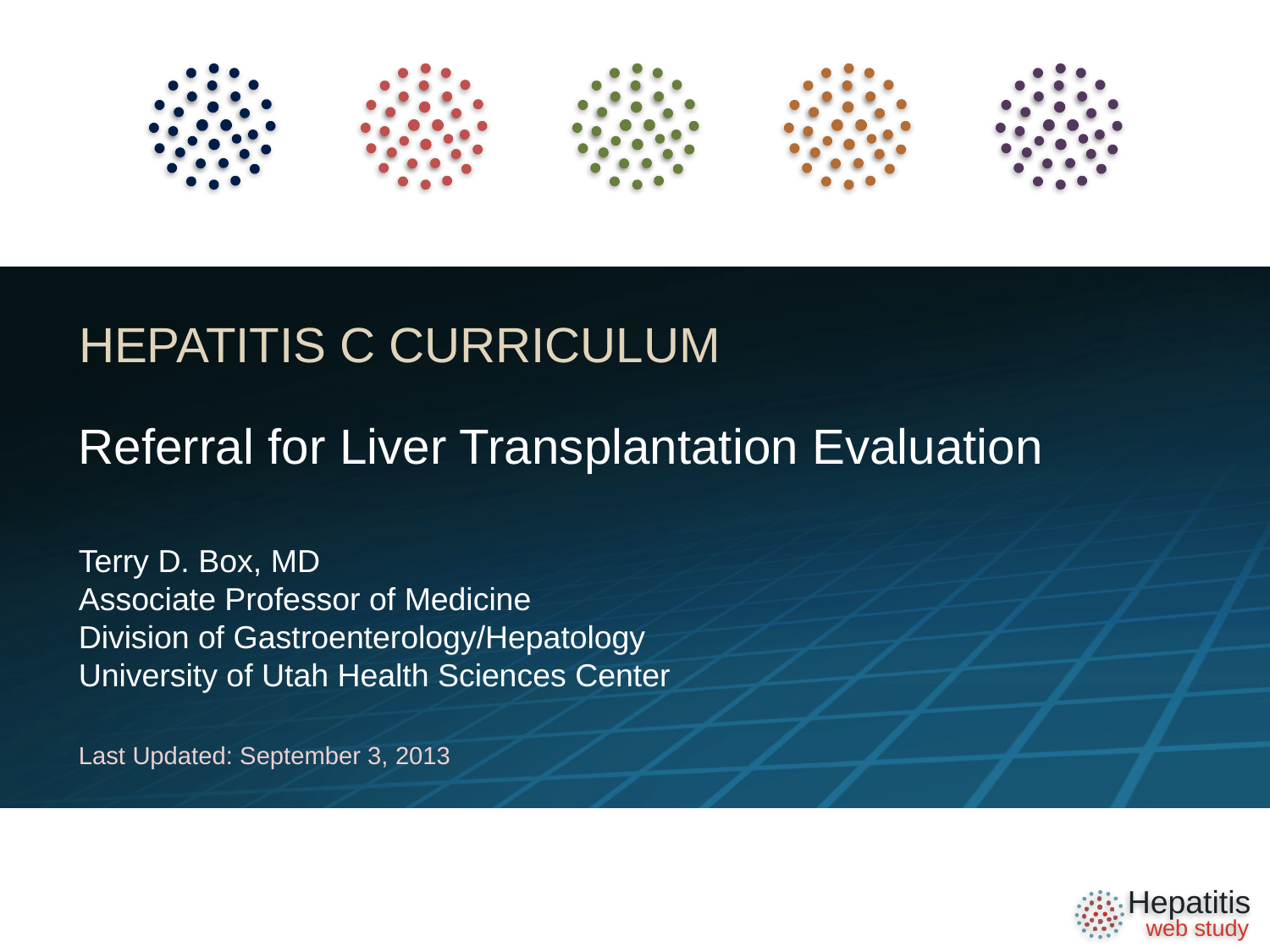

# Referral for Liver Transplantation Evaluation
Terry D. Box, MD
Associate Professor of Medicine
Division of Gastroenterology/Hepatology
University of Utah Health Sciences Center
Last Updated: September 3, 2013